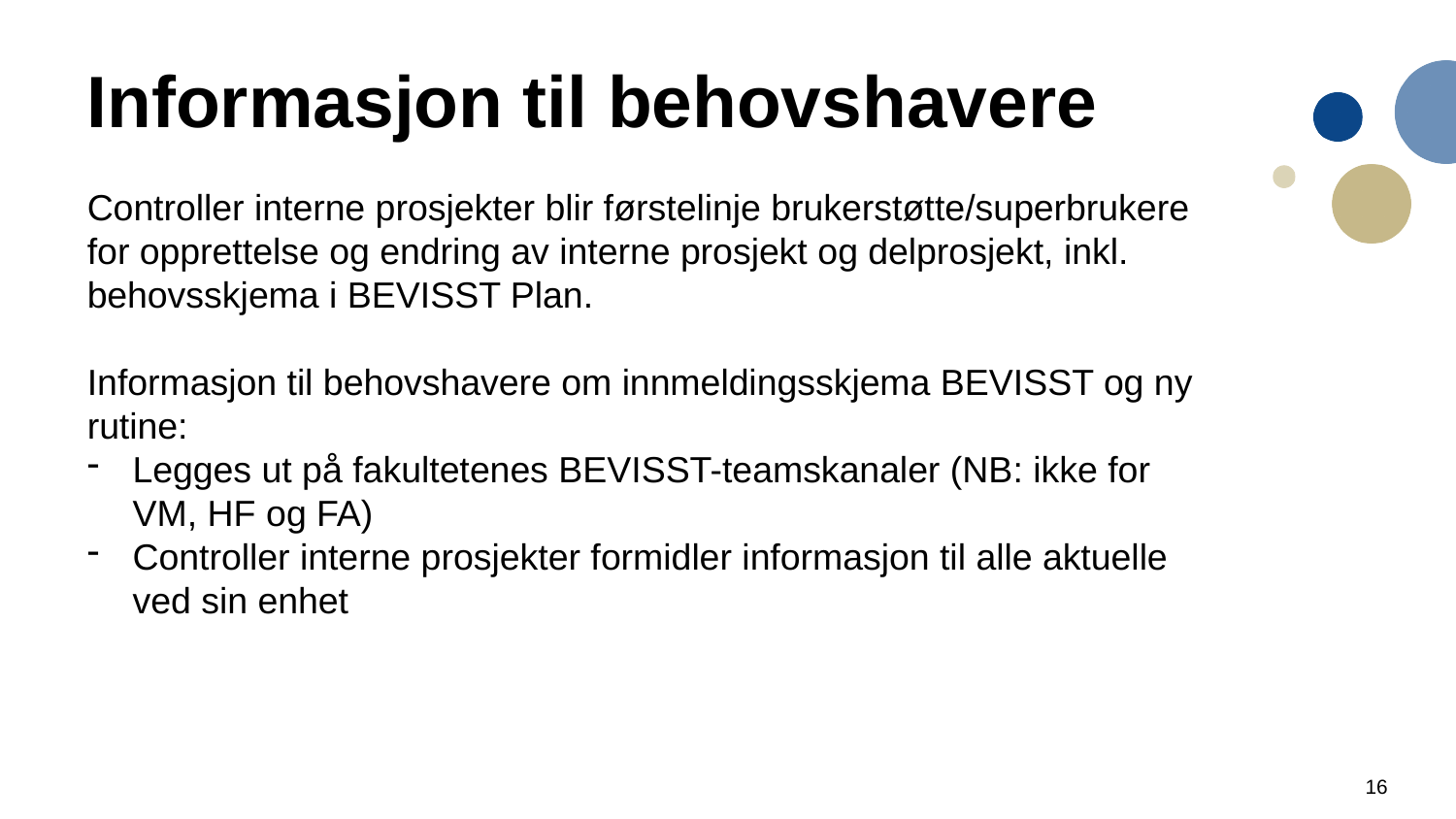

# Informasjon til behovshavere
Controller interne prosjekter blir førstelinje brukerstøtte/superbrukere for opprettelse og endring av interne prosjekt og delprosjekt, inkl. behovsskjema i BEVISST Plan.

Informasjon til behovshavere om innmeldingsskjema BEVISST og ny rutine:
Legges ut på fakultetenes BEVISST-teamskanaler (NB: ikke for VM, HF og FA)
Controller interne prosjekter formidler informasjon til alle aktuelle ved sin enhet